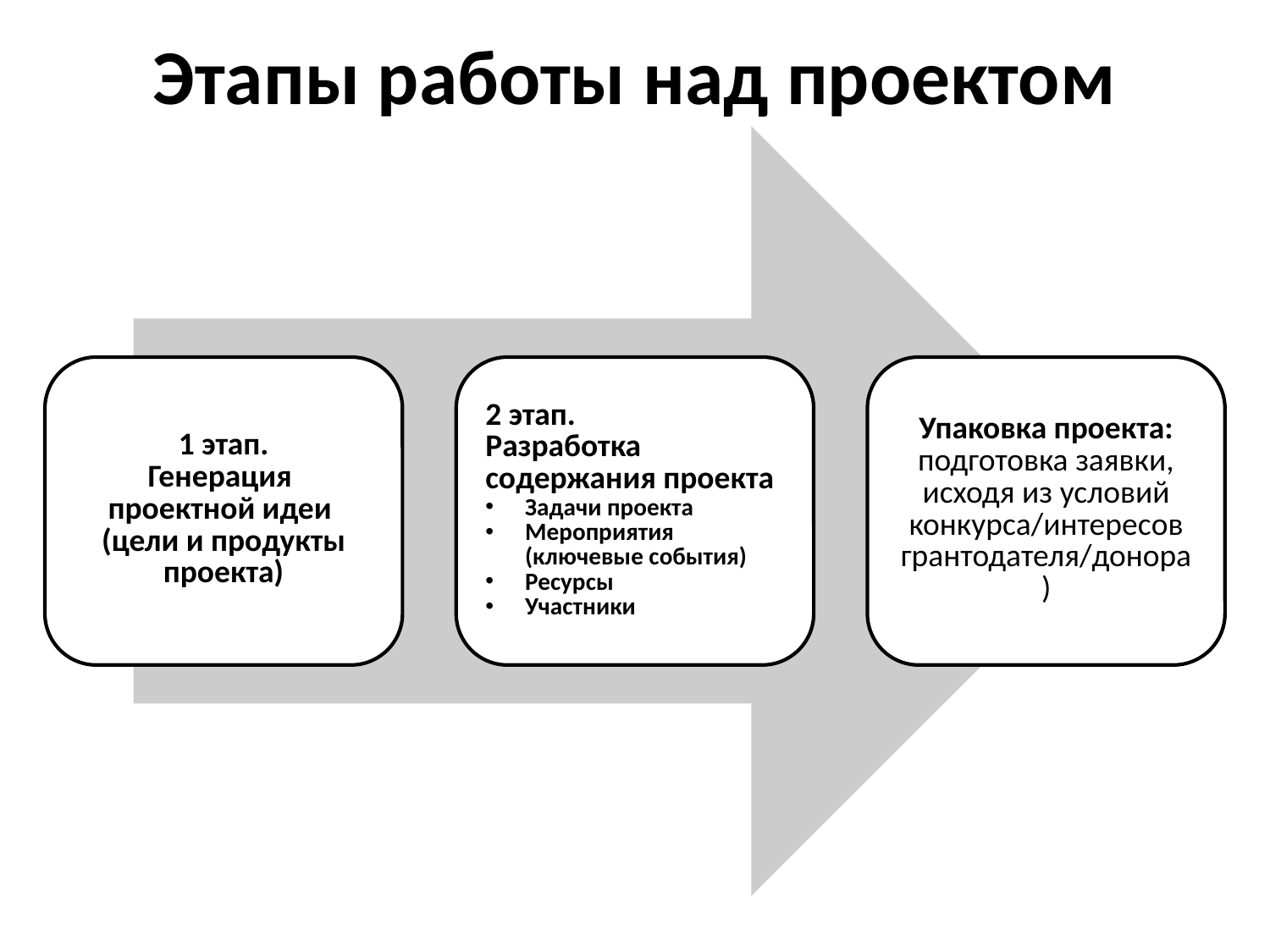

# Этапы работы над проектом
 1 этап.
Генерация
проектной идеи
(цели и продукты проекта)
2 этап.
Разработка  содержания проекта
Задачи проекта
Мероприятия (ключевые события)
Ресурсы
Участники
Упаковка проекта:
подготовка заявки, исходя из условий конкурса/интересов грантодателя/донора)